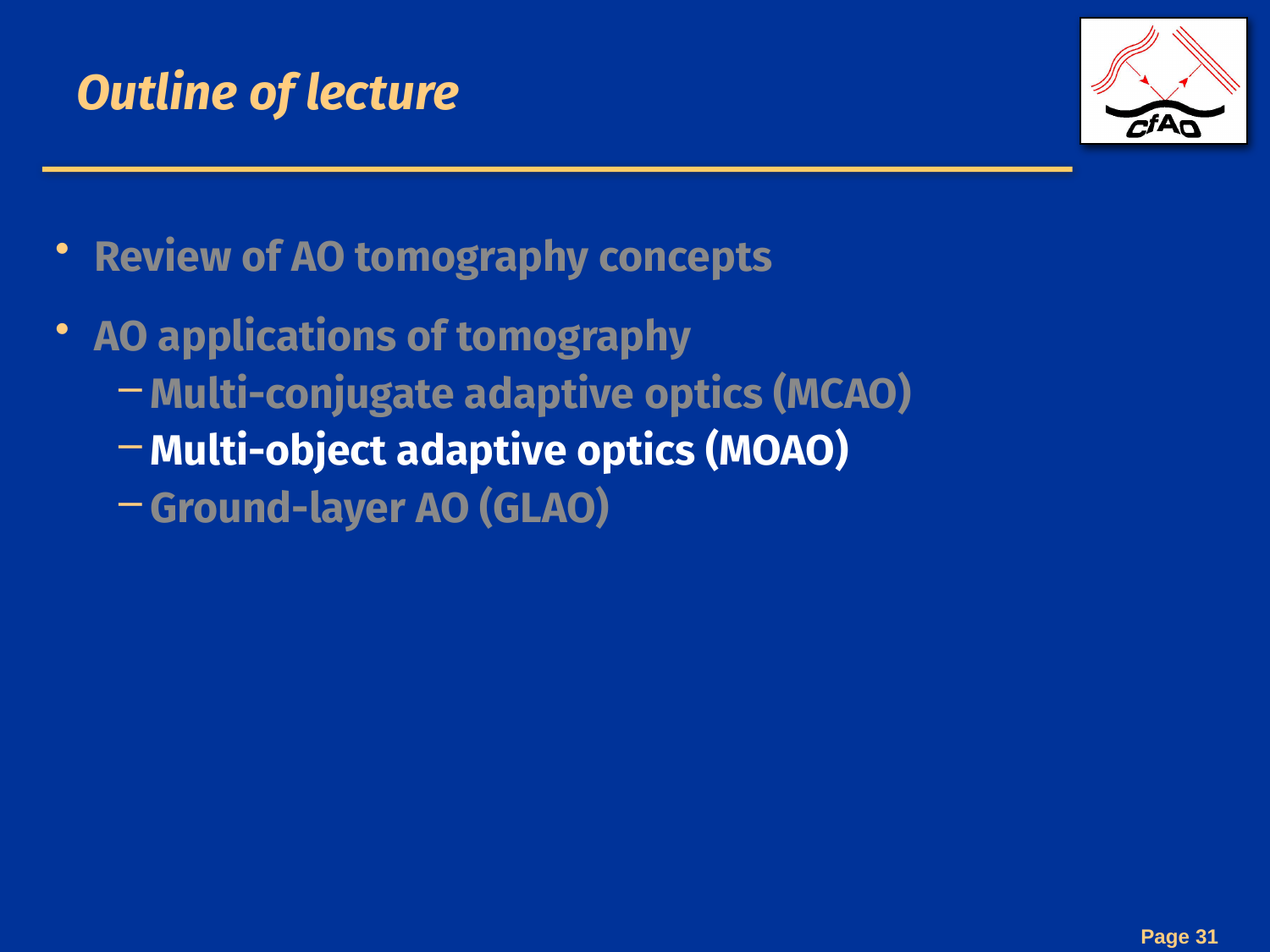

# Outline of lecture
Review of AO tomography concepts
AO applications of tomography
Multi-conjugate adaptive optics (MCAO)
Multi-object adaptive optics (MOAO)
Ground-layer AO (GLAO)